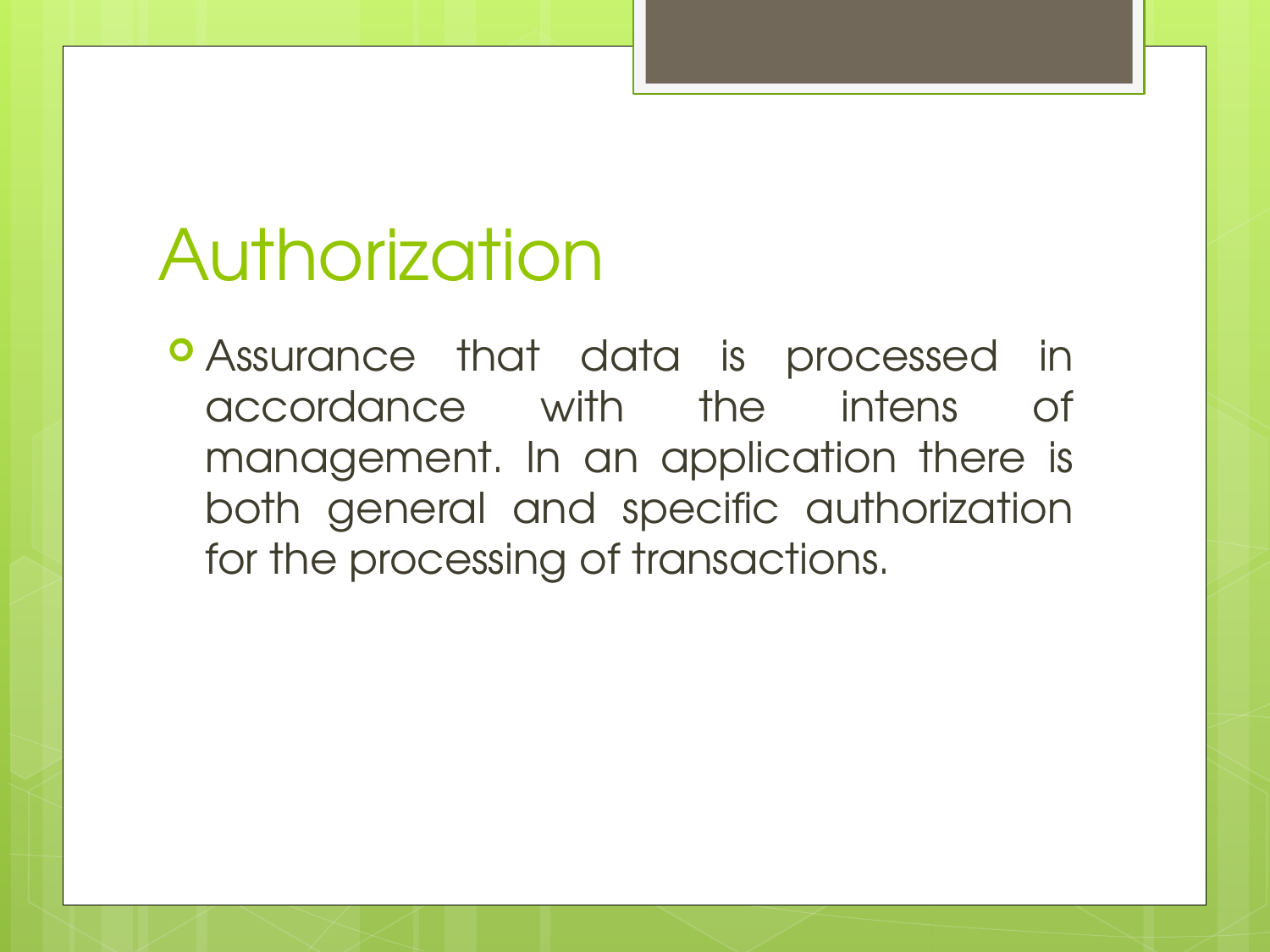

# Authorization
Assurance that data is processed in accordance with the intens of management. In an application there is both general and specific authorization for the processing of transactions.